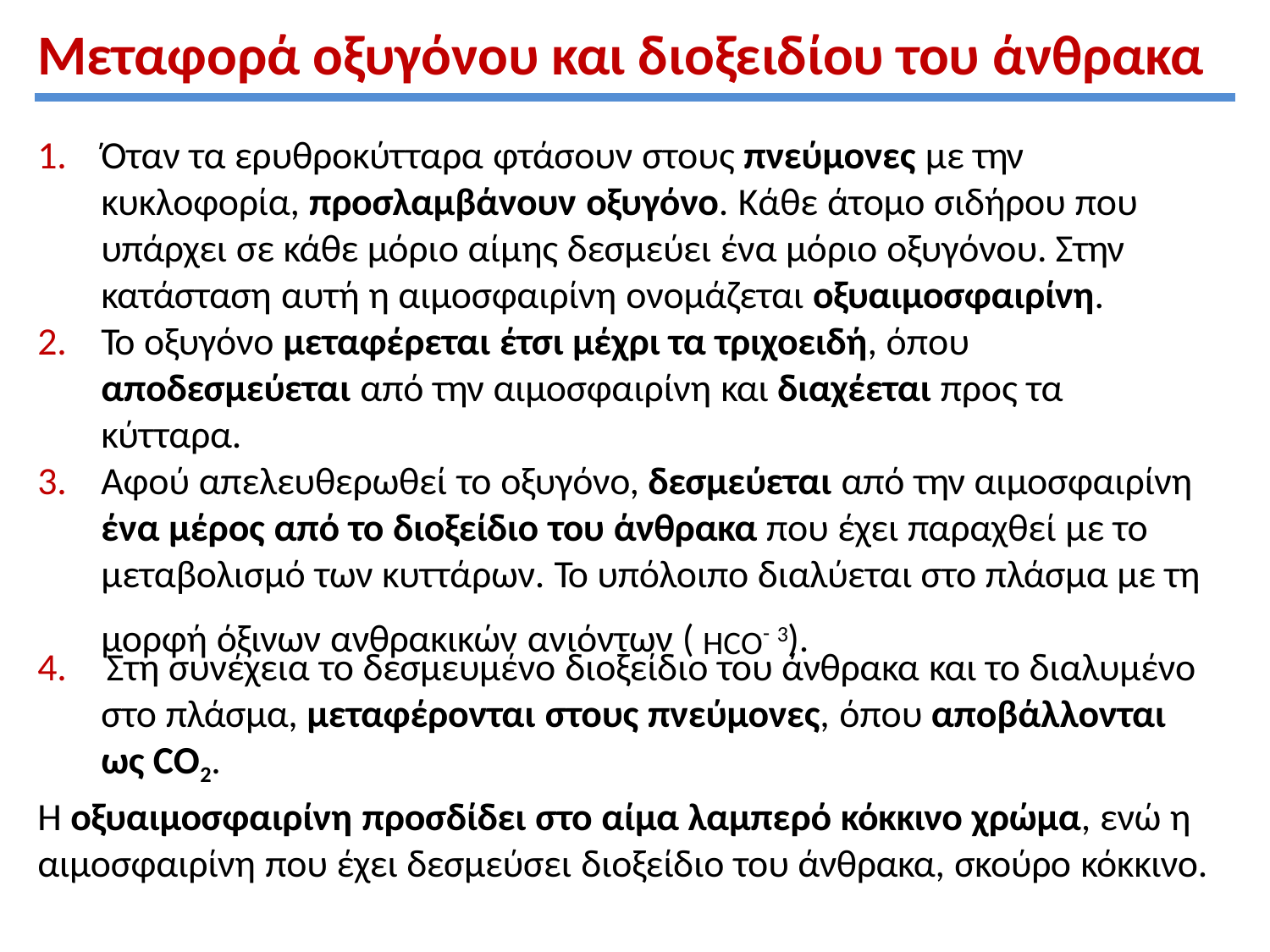

# Μεταφορά οξυγόνου και διοξειδίου του άνθρακα

Όταν τα ερυθροκύτταρα φτάσουν στους πνεύμονες με την  κυκλοφορία, προσλαμβάνουν οξυγόνο. Κάθε άτομο σιδήρου που  υπάρχει σε κάθε μόριο αίμης δεσμεύει ένα μόριο οξυγόνου. Στην  κατάσταση αυτή η αιμοσφαιρίνη ονομάζεται οξυαιμοσφαιρίνη.
Το οξυγόνο μεταφέρεται έτσι μέχρι τα τριχοειδή, όπου  αποδεσμεύεται από την αιμοσφαιρίνη και διαχέεται προς τα  κύτταρα.
Αφού απελευθερωθεί το οξυγόνο, δεσμεύεται από την αιμοσφαιρίνη  ένα μέρος από το διοξείδιο του άνθρακα που έχει παραχθεί με το  μεταβολισμό των κυττάρων. Το υπόλοιπο διαλύεται στο πλάσμα με τη
μορφή όξινων ανθρακικών ανιόντων ( HCO−  ).
3
4.	Στη συνέχεια το δεσμευμένο διοξείδιο του άνθρακα και το διαλυμένο
στο πλάσμα, μεταφέρονται στους πνεύμονες, όπου αποβάλλονται  ως CΟ2.
Η οξυαιμοσφαιρίνη προσδίδει στο αίμα λαμπερό κόκκινο χρώμα, ενώ η  αιμοσφαιρίνη που έχει δεσμεύσει διοξείδιο του άνθρακα, σκούρο κόκκινο.